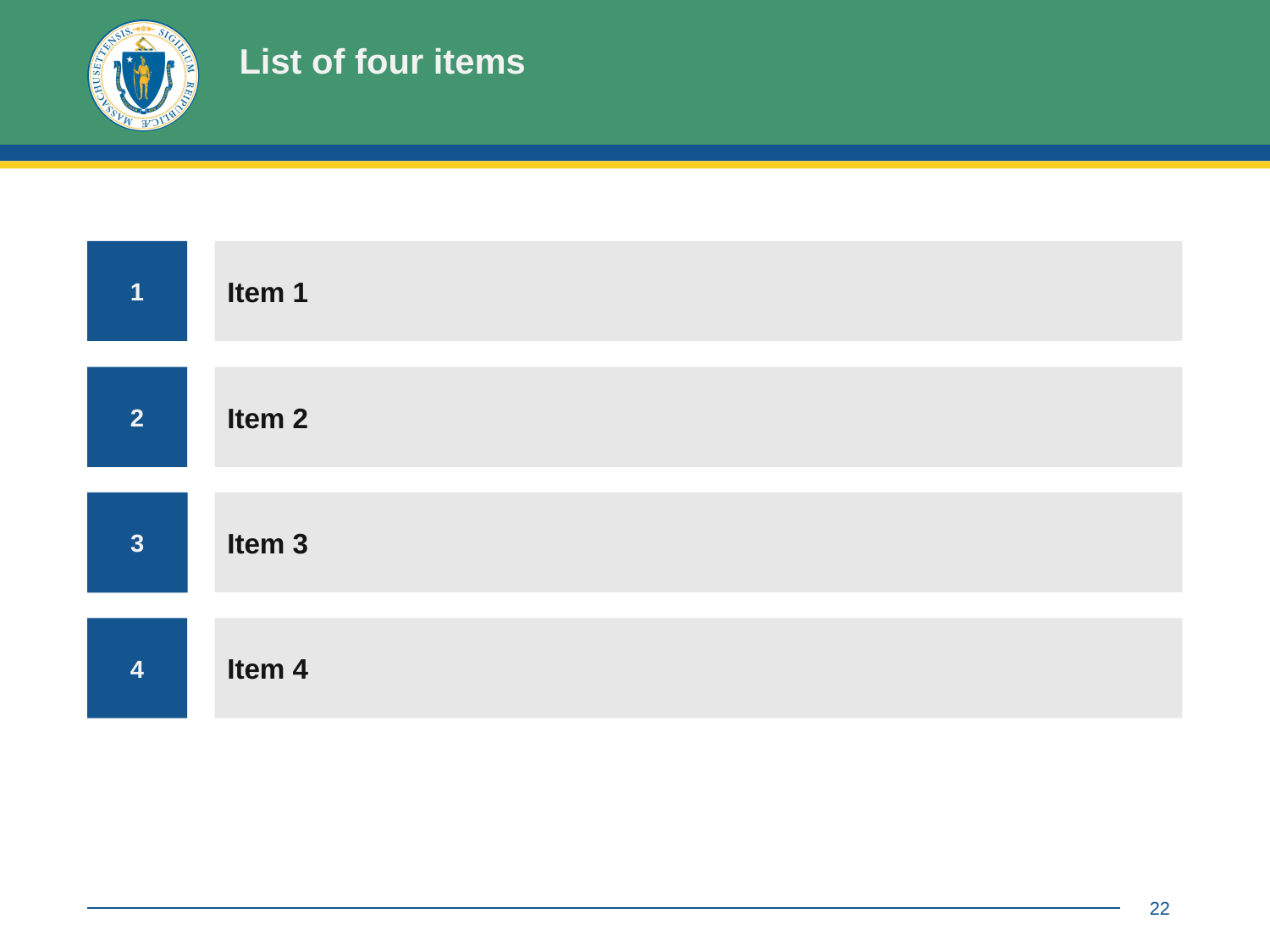

# List of four items

1
Item 1
2
Item 2
3
Item 3
4
Item 4

22